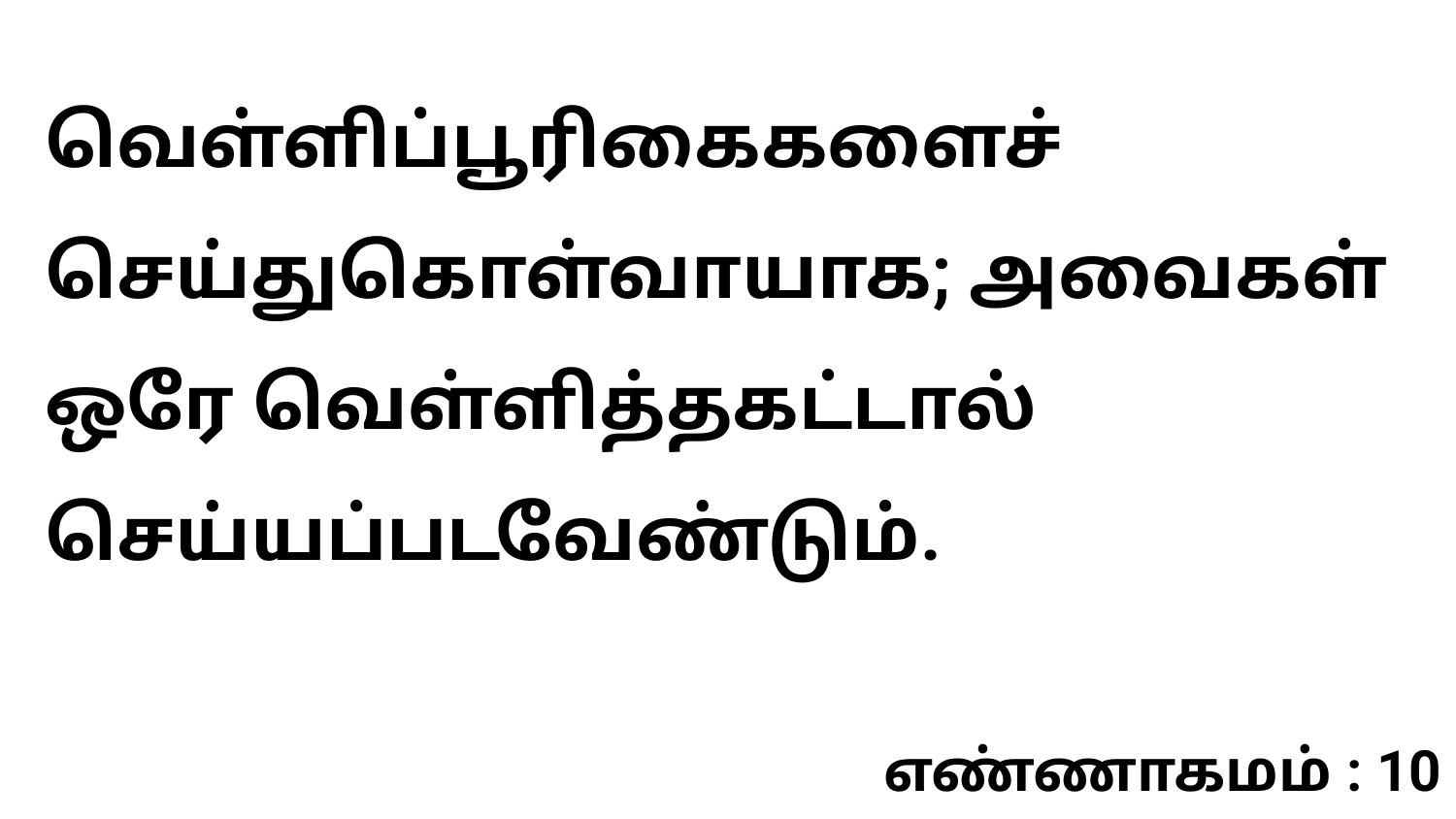

வெள்ளிப்பூரிகைகளைச் செய்துகொள்வாயாக; அவைகள் ஒரே வெள்ளித்தகட்டால் செய்யப்படவேண்டும்.
எண்ணாகமம் : 10